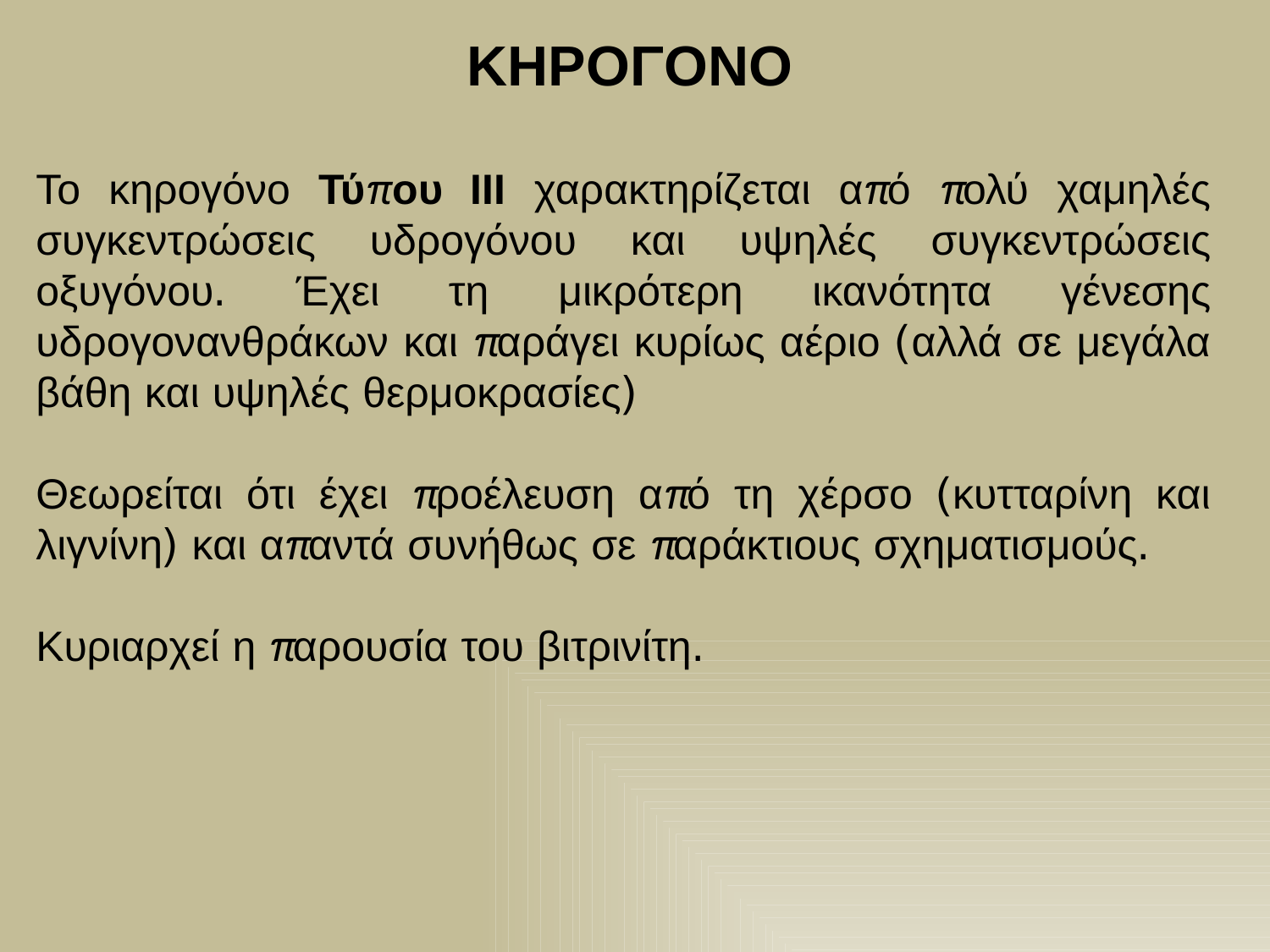

ΚΗΡΟΓΟΝΟ
Το κηρογόνο Τύπου ΙΙΙ χαρακτηρίζεται από πολύ χαμηλές συγκεντρώσεις υδρογόνου και υψηλές συγκεντρώσεις οξυγόνου. Έχει τη μικρότερη ικανότητα γένεσης υδρογονανθράκων και παράγει κυρίως αέριο (αλλά σε μεγάλα βάθη και υψηλές θερμοκρασίες)

Θεωρείται ότι έχει προέλευση από τη χέρσο (κυτταρίνη και λιγνίνη) και απαντά συνήθως σε παράκτιους σχηματισμούς.

Κυριαρχεί η παρουσία του βιτρινίτη.